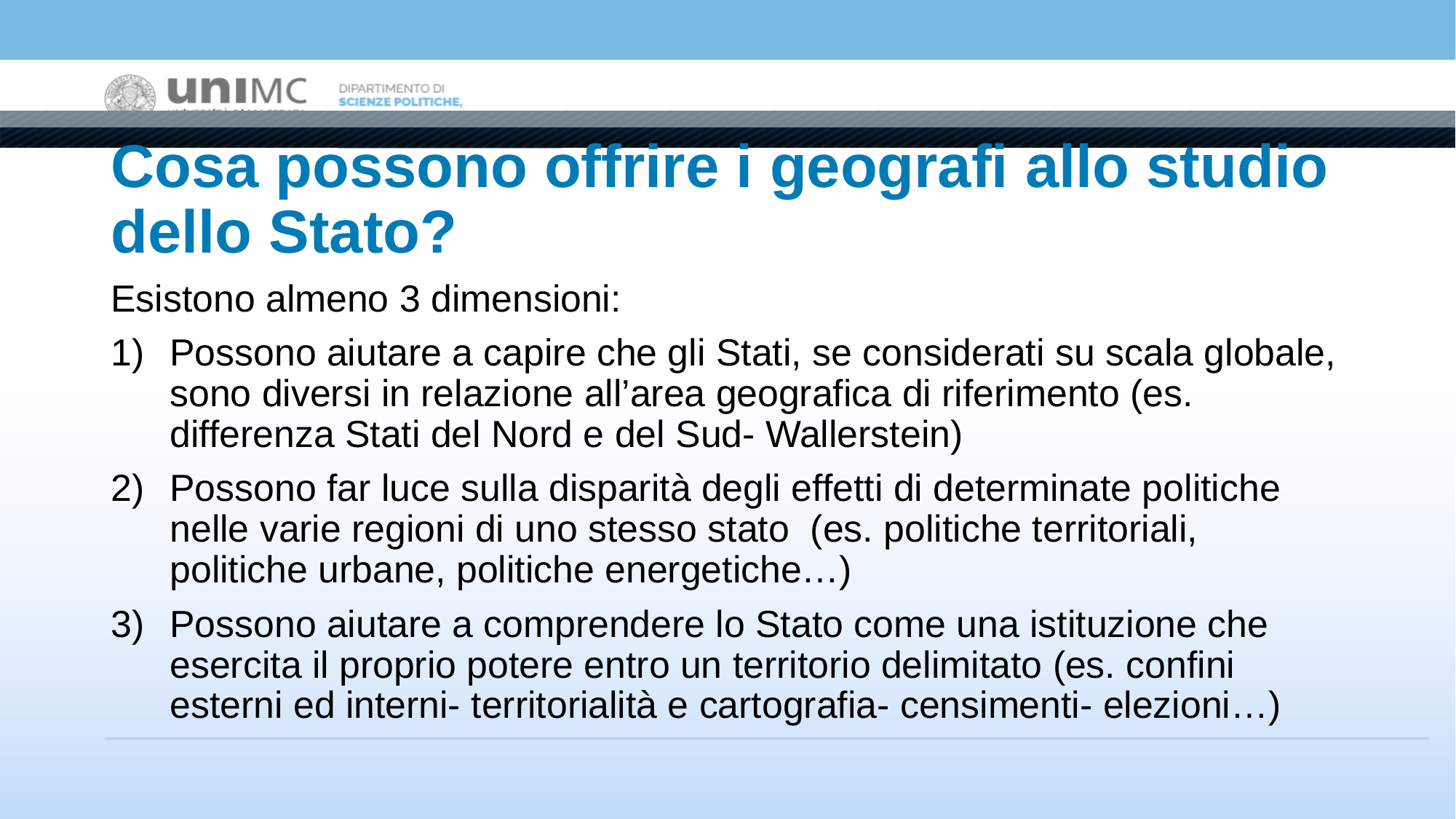

# Cosa possono offrire i geografi allo studio dello Stato?
Esistono almeno 3 dimensioni:
Possono aiutare a capire che gli Stati, se considerati su scala globale, sono diversi in relazione all’area geografica di riferimento (es. differenza Stati del Nord e del Sud- Wallerstein)
Possono far luce sulla disparità degli effetti di determinate politiche nelle varie regioni di uno stesso stato  (es. politiche territoriali, politiche urbane, politiche energetiche…)
Possono aiutare a comprendere lo Stato come una istituzione che esercita il proprio potere entro un territorio delimitato (es. confini esterni ed interni- territorialità e cartografia- censimenti- elezioni…)